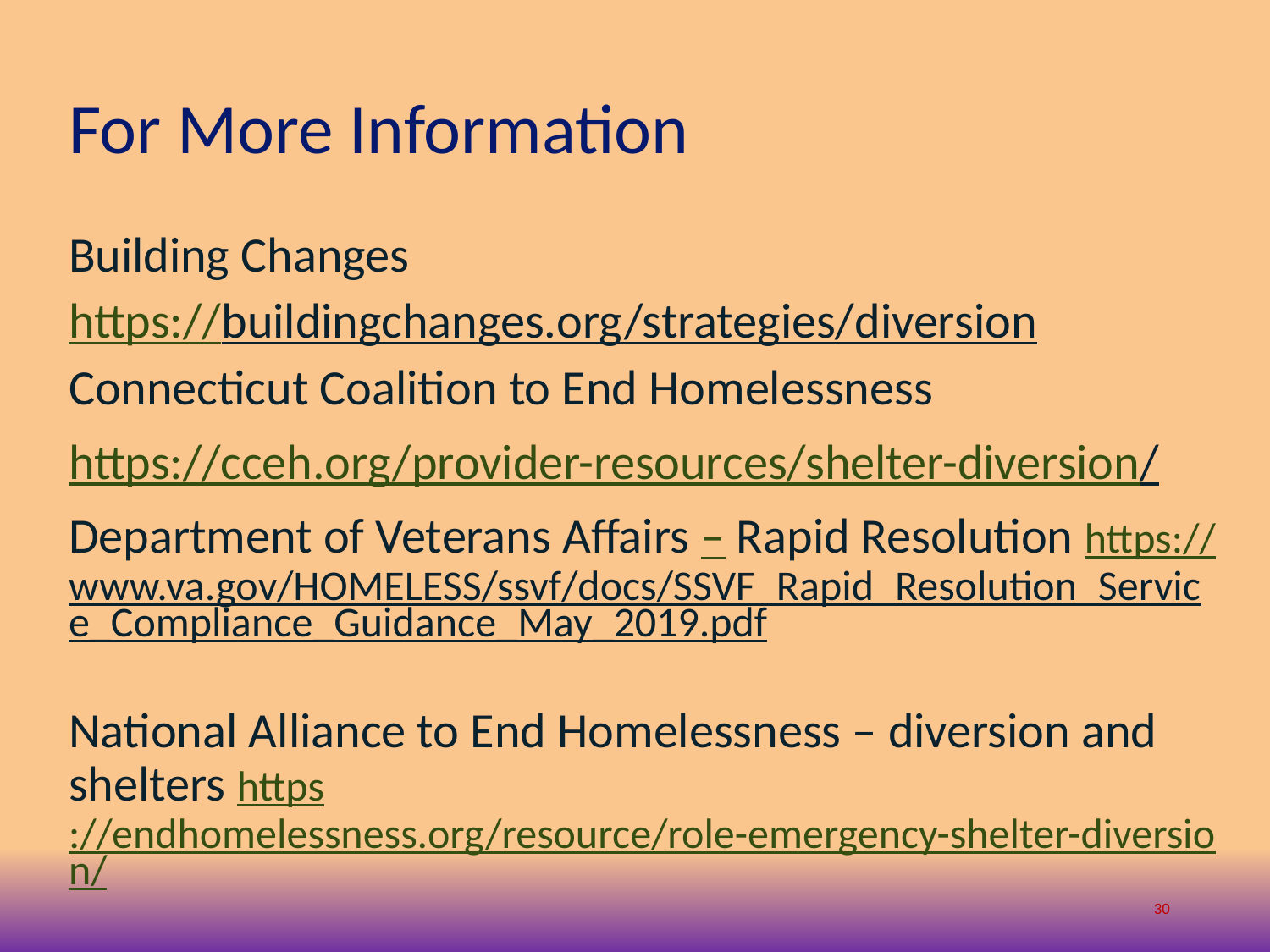

# For More Information
Building Changes
https://buildingchanges.org/strategies/diversion
Connecticut Coalition to End Homelessness
https://cceh.org/provider-resources/shelter-diversion/
Department of Veterans Affairs – Rapid Resolution https://www.va.gov/HOMELESS/ssvf/docs/SSVF_Rapid_Resolution_Service_Compliance_Guidance_May_2019.pdf
National Alliance to End Homelessness – diversion and shelters https://endhomelessness.org/resource/role-emergency-shelter-diversion/

30